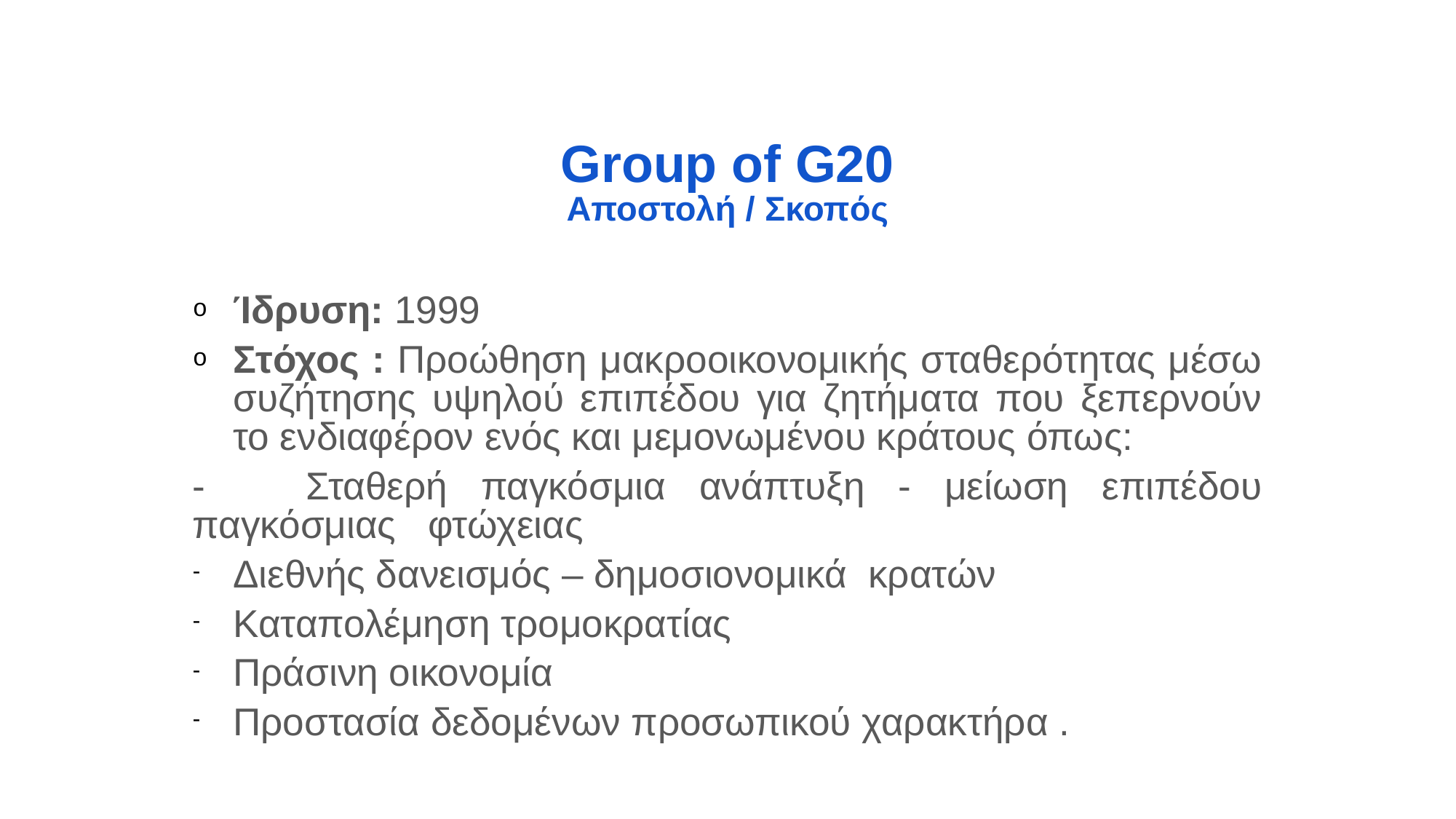

# Group of G20
Αποστολή / Σκοπός
Ίδρυση: 1999
Στόχος : Προώθηση μακροοικονομικής σταθερότητας μέσω συζήτησης υψηλού επιπέδου για ζητήματα που ξεπερνούν το ενδιαφέρον ενός και μεμονωμένου κράτους όπως:
-   Σταθερή παγκόσμια ανάπτυξη - μείωση επιπέδου παγκόσμιας   φτώχειας
Διεθνής δανεισμός – δημοσιονομικά  κρατών
Καταπολέμηση τρομοκρατίας
Πράσινη οικονομία
Προστασία δεδομένων προσωπικού χαρακτήρα .